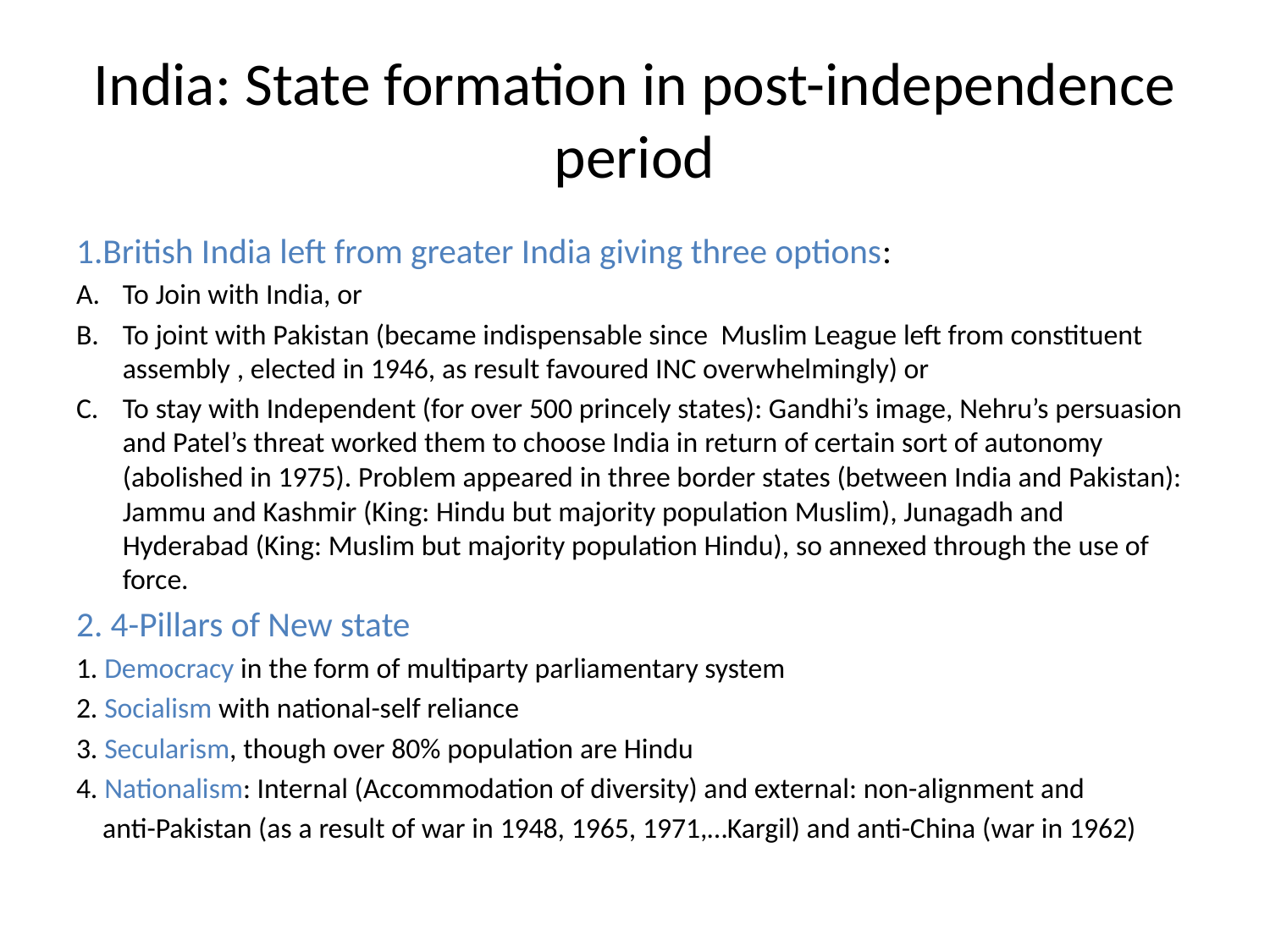

# India: State formation in post-independence period
1.British India left from greater India giving three options:
To Join with India, or
To joint with Pakistan (became indispensable since  Muslim League left from constituent assembly , elected in 1946, as result favoured INC overwhelmingly) or
To stay with Independent (for over 500 princely states): Gandhi’s image, Nehru’s persuasion and Patel’s threat worked them to choose India in return of certain sort of autonomy (abolished in 1975). Problem appeared in three border states (between India and Pakistan): Jammu and Kashmir (King: Hindu but majority population Muslim), Junagadh and Hyderabad (King: Muslim but majority population Hindu), so annexed through the use of force.
2. 4-Pillars of New state
1. Democracy in the form of multiparty parliamentary system
2. Socialism with national-self reliance
3. Secularism, though over 80% population are Hindu
4. Nationalism: Internal (Accommodation of diversity) and external: non-alignment and
    anti-Pakistan (as a result of war in 1948, 1965, 1971,…Kargil) and anti-China (war in 1962)